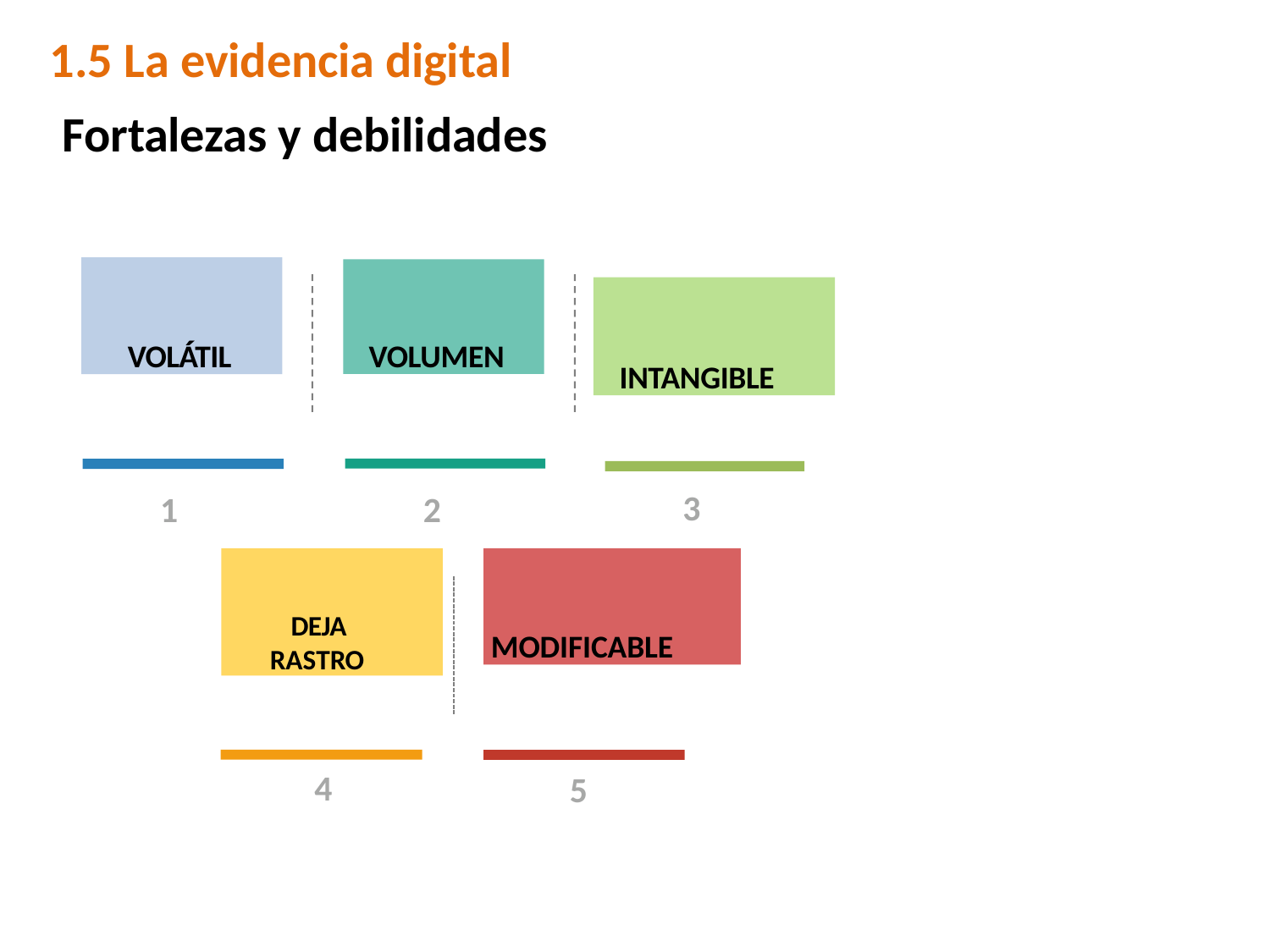

# 1.5 La evidencia digital
Fortalezas y debilidades

VOLÁTIL

VOLUMEN

INTANGIBLE

3
1
2

DEJA  RASTRO

MODIFICABLE

4
5